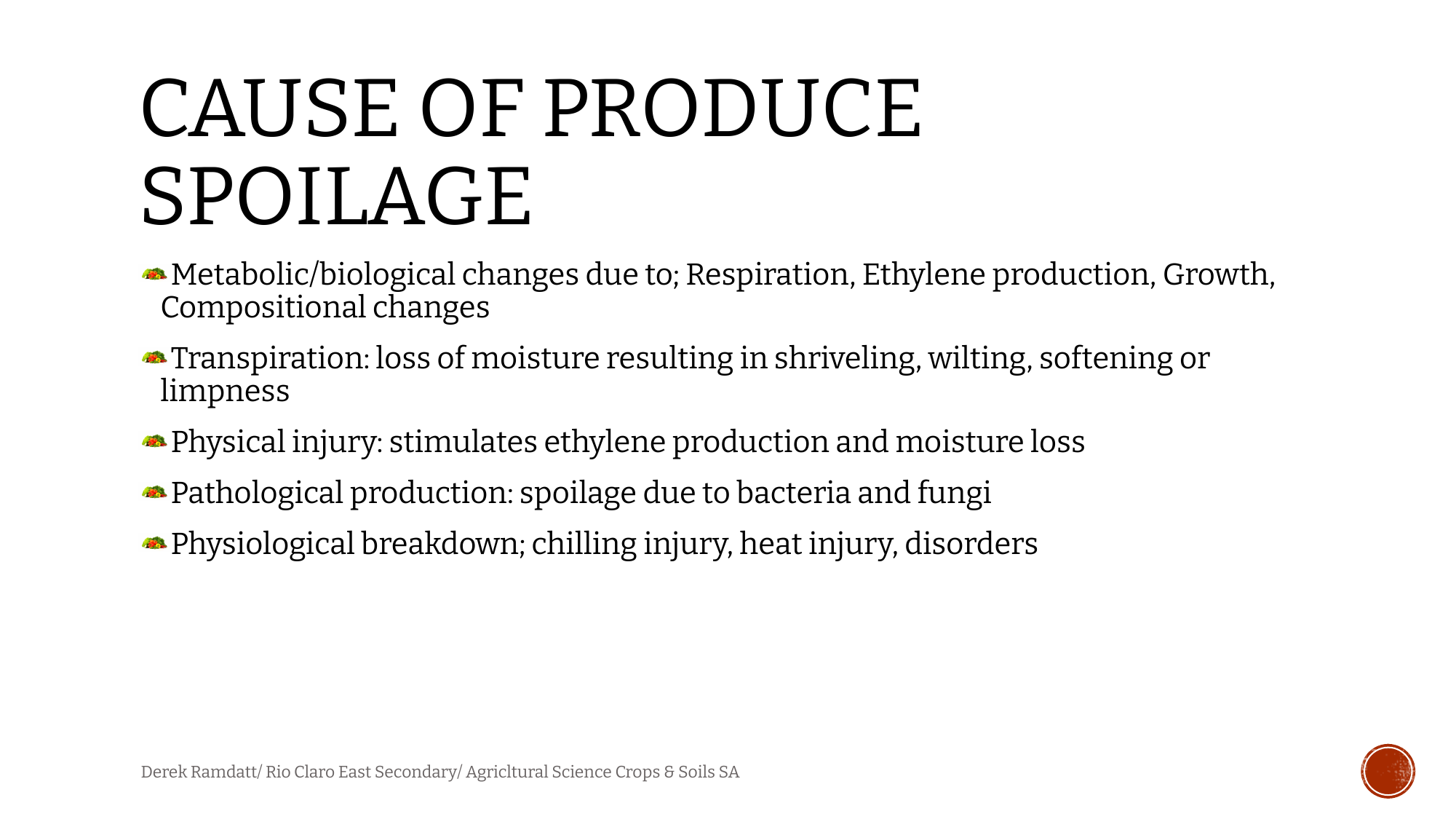

# Cause of produce spoilage
Metabolic/biological changes due to; Respiration, Ethylene production, Growth, Compositional changes
Transpiration: loss of moisture resulting in shriveling, wilting, softening or limpness
Physical injury: stimulates ethylene production and moisture loss
Pathological production: spoilage due to bacteria and fungi
Physiological breakdown; chilling injury, heat injury, disorders
Derek Ramdatt/ Rio Claro East Secondary/ Agricltural Science Crops & Soils SA